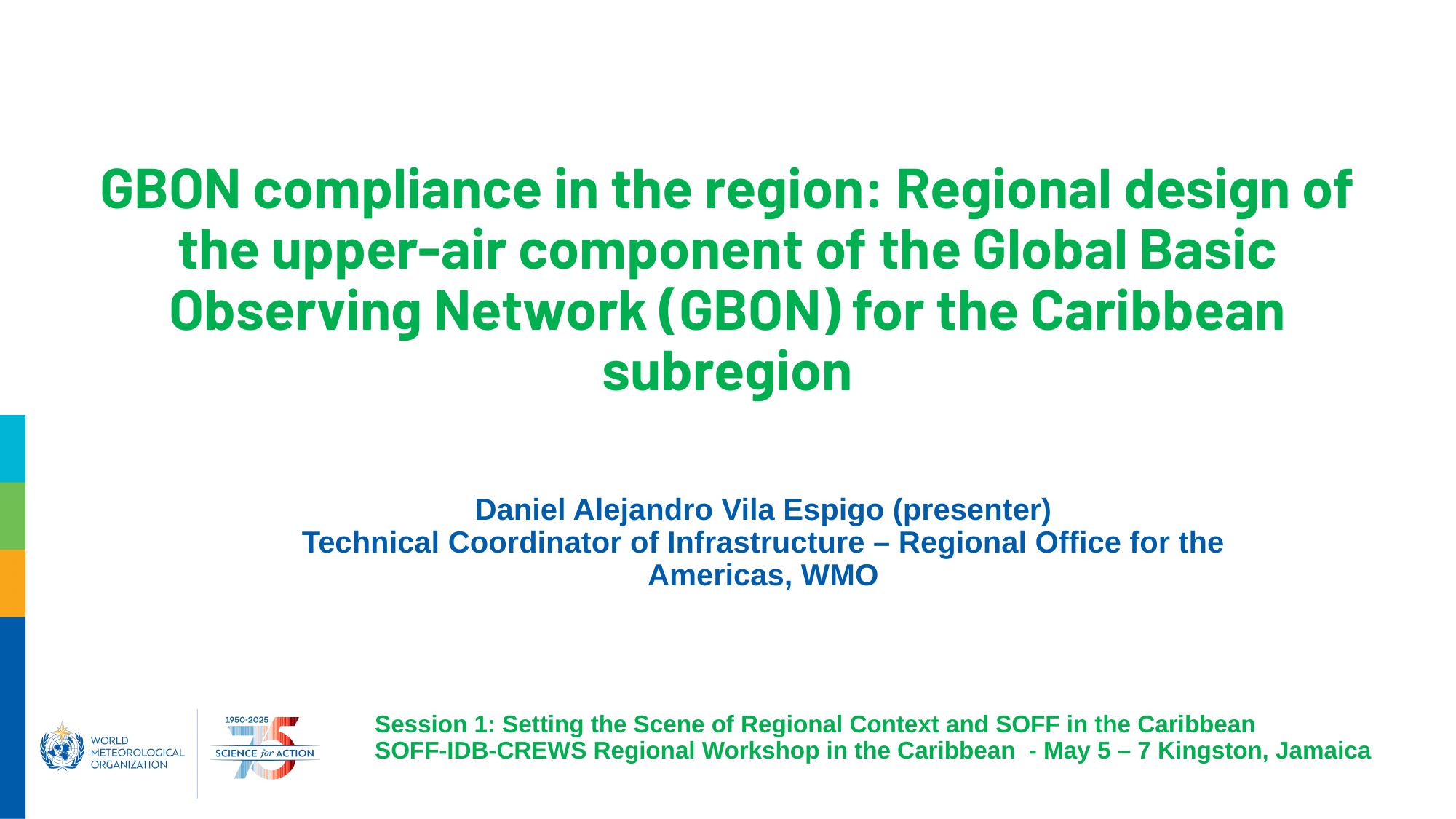

GBON compliance in the region: Regional design of the upper-air component of the Global Basic Observing Network (GBON) for the Caribbean subregion
Daniel Alejandro Vila Espigo (presenter)
Technical Coordinator of Infrastructure – Regional Office for the Americas, WMO
# Session 1: Setting the Scene of Regional Context and SOFF in the Caribbean SOFF-IDB-CREWS Regional Workshop in the Caribbean  - May 5 – 7 Kingston, Jamaica